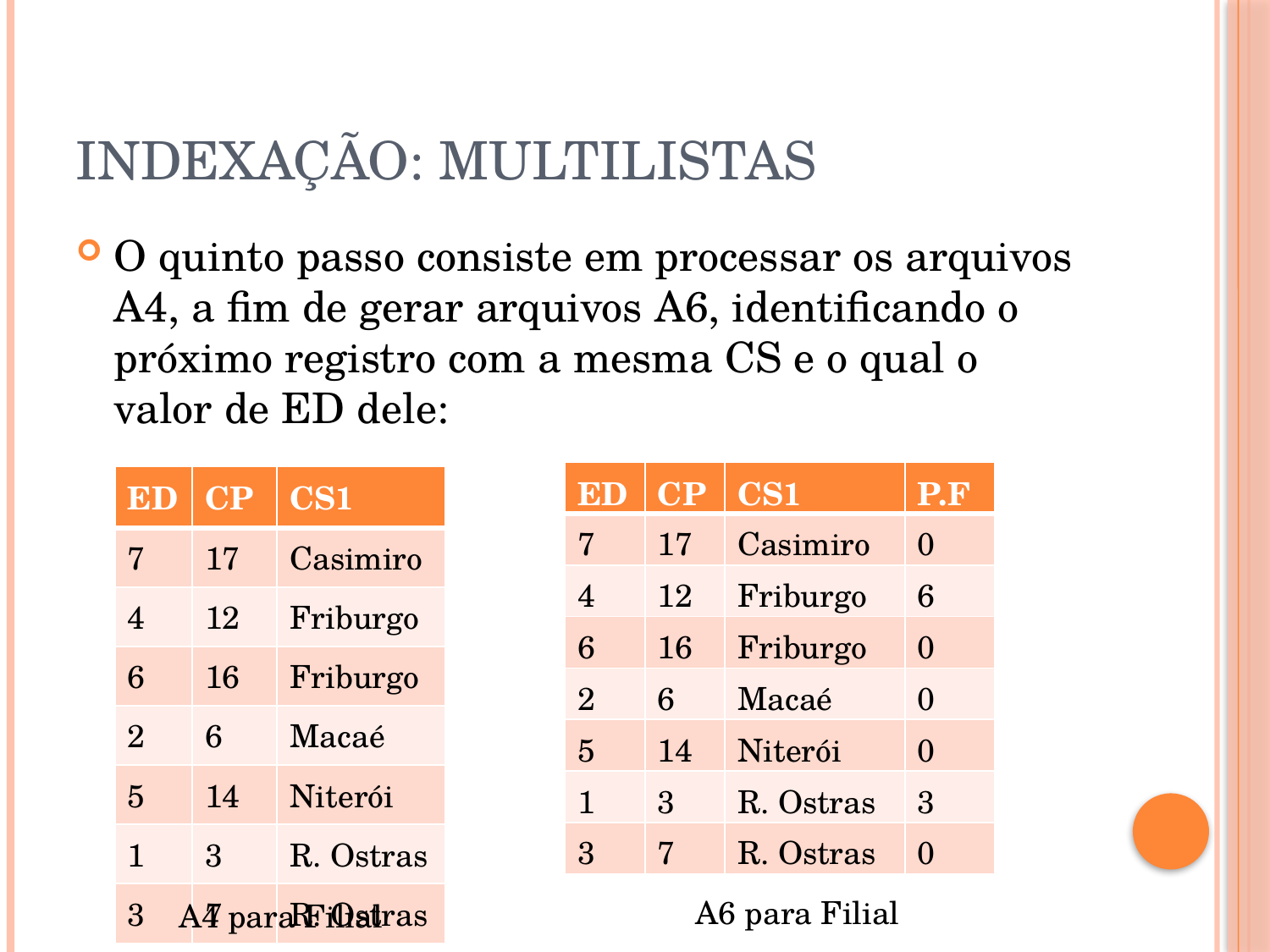

# Indexação: Multilistas
O quinto passo consiste em processar os arquivos A4, a fim de gerar arquivos A6, identificando o próximo registro com a mesma CS e o qual o valor de ED dele:
| ED | CP | CS1 | P.F |
| --- | --- | --- | --- |
| 7 | 17 | Casimiro | 0 |
| 4 | 12 | Friburgo | 6 |
| 6 | 16 | Friburgo | 0 |
| 2 | 6 | Macaé | 0 |
| 5 | 14 | Niterói | 0 |
| 1 | 3 | R. Ostras | 3 |
| 3 | 7 | R. Ostras | 0 |
| ED | CP | CS1 |
| --- | --- | --- |
| 7 | 17 | Casimiro |
| 4 | 12 | Friburgo |
| 6 | 16 | Friburgo |
| 2 | 6 | Macaé |
| 5 | 14 | Niterói |
| 1 | 3 | R. Ostras |
| 3 | 7 | R. Ostras |
A6 para Filial
A4 para Filial